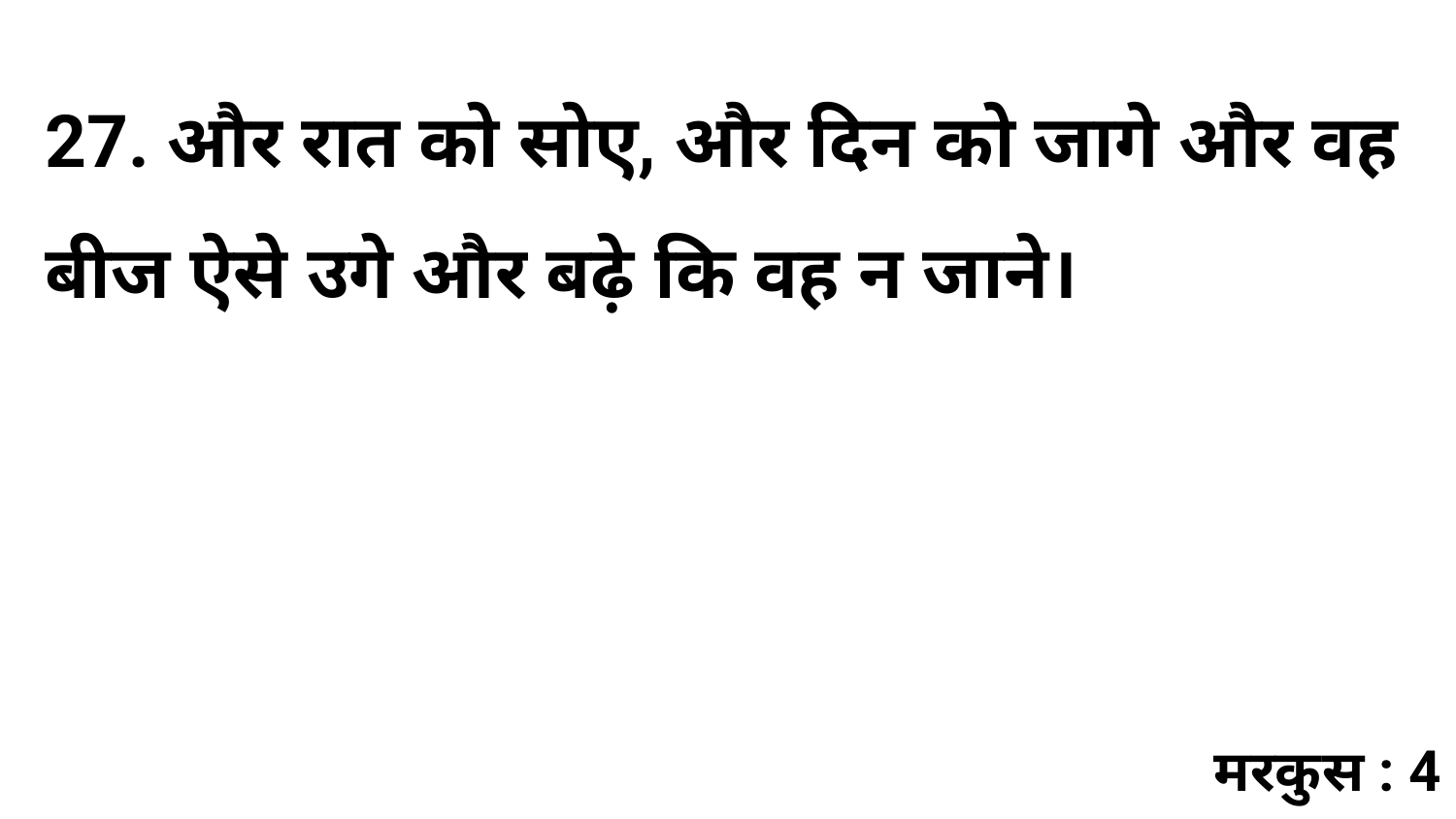

27. और रात को सोए, और दिन को जागे और वह बीज ऐसे उगे और बढ़े कि वह न जाने।
मरकुस : 4